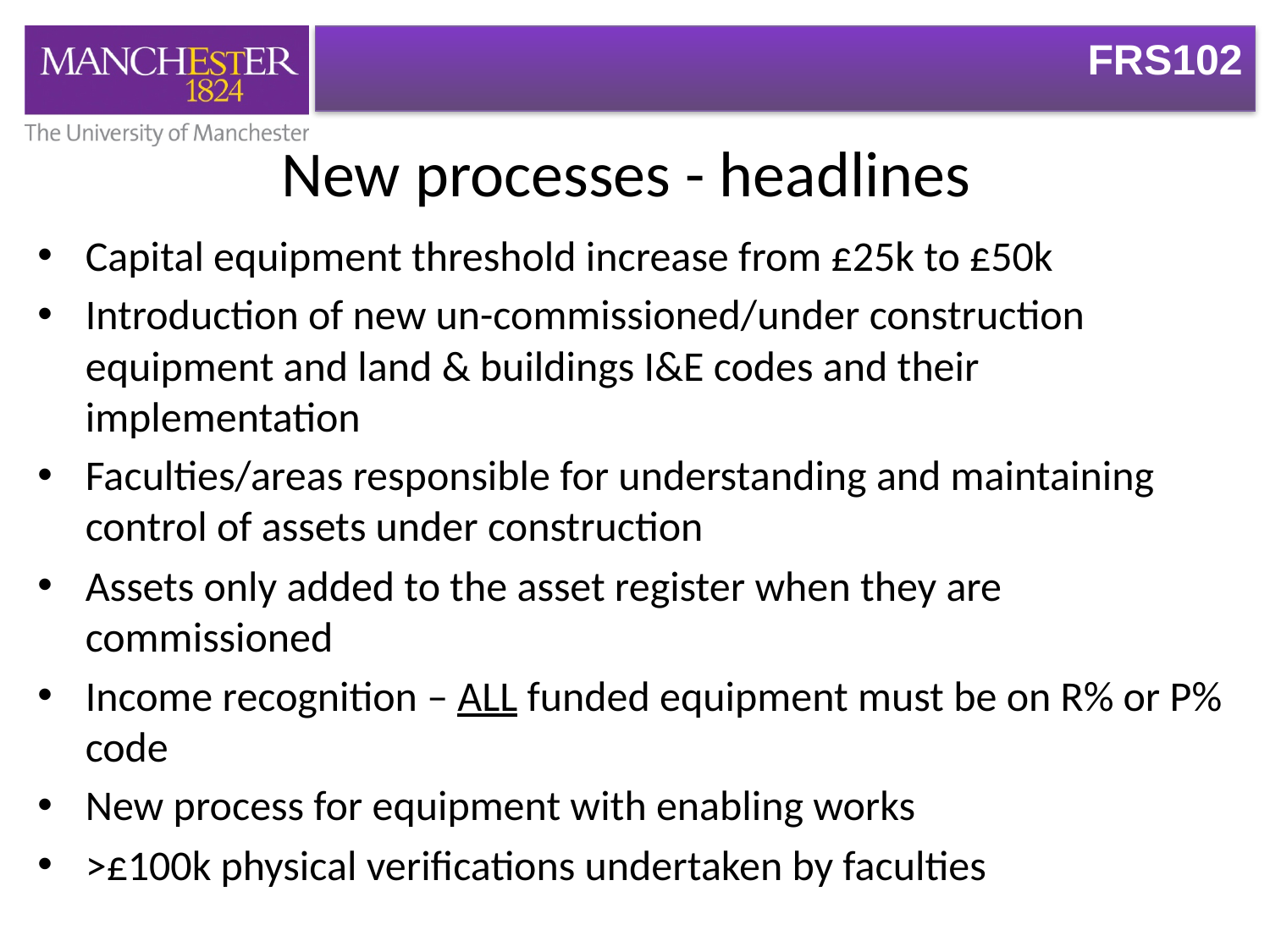

# New processes - headlines
Capital equipment threshold increase from £25k to £50k
Introduction of new un-commissioned/under construction equipment and land & buildings I&E codes and their implementation
Faculties/areas responsible for understanding and maintaining control of assets under construction
Assets only added to the asset register when they are commissioned
Income recognition – ALL funded equipment must be on R% or P% code
New process for equipment with enabling works
>£100k physical verifications undertaken by faculties